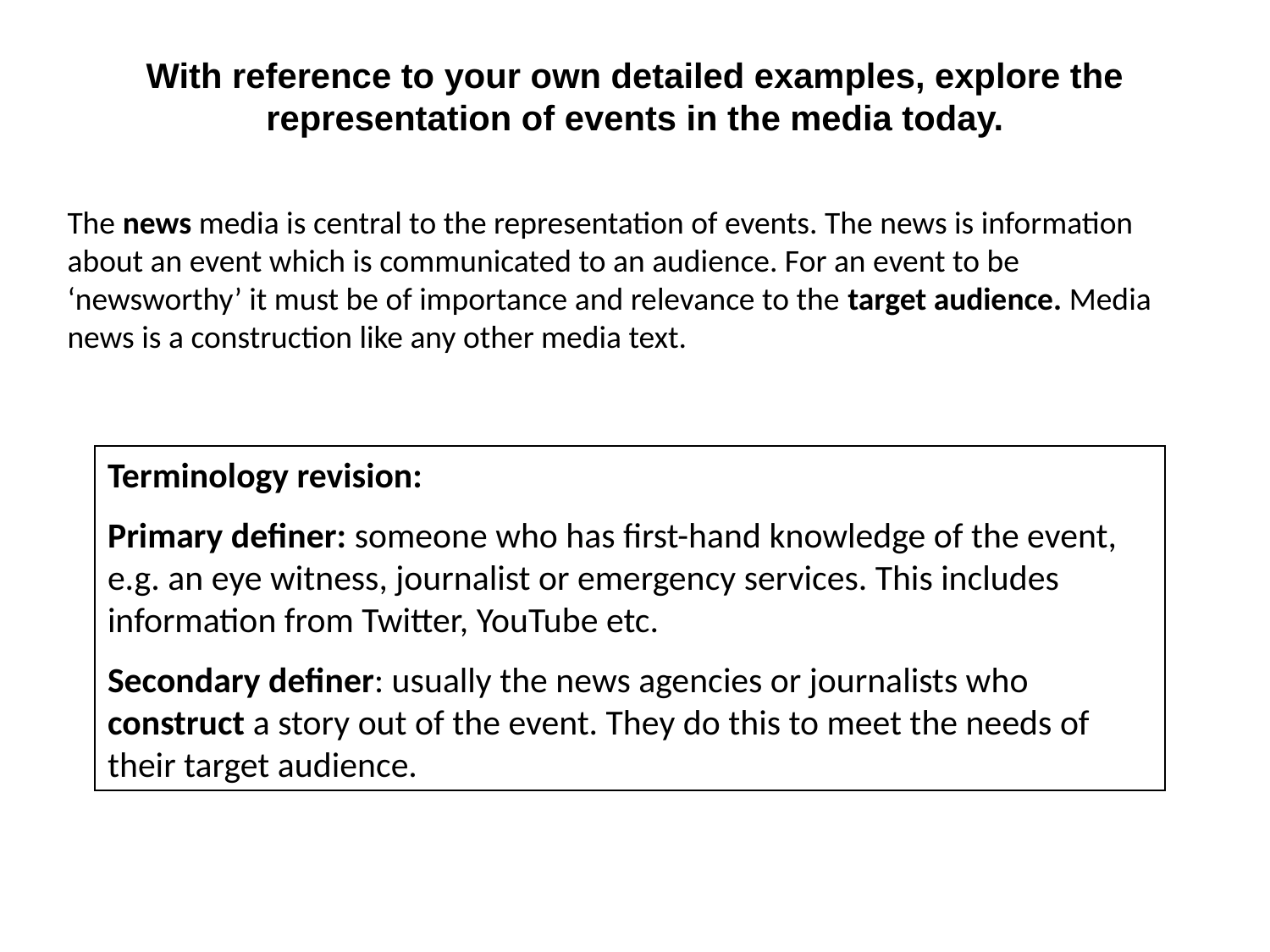

With reference to your own detailed examples, explore the representation of events in the media today.
The news media is central to the representation of events. The news is information about an event which is communicated to an audience. For an event to be ‘newsworthy’ it must be of importance and relevance to the target audience. Media news is a construction like any other media text.
Terminology revision:
Primary definer: someone who has first-hand knowledge of the event, e.g. an eye witness, journalist or emergency services. This includes information from Twitter, YouTube etc.
Secondary definer: usually the news agencies or journalists who construct a story out of the event. They do this to meet the needs of their target audience.